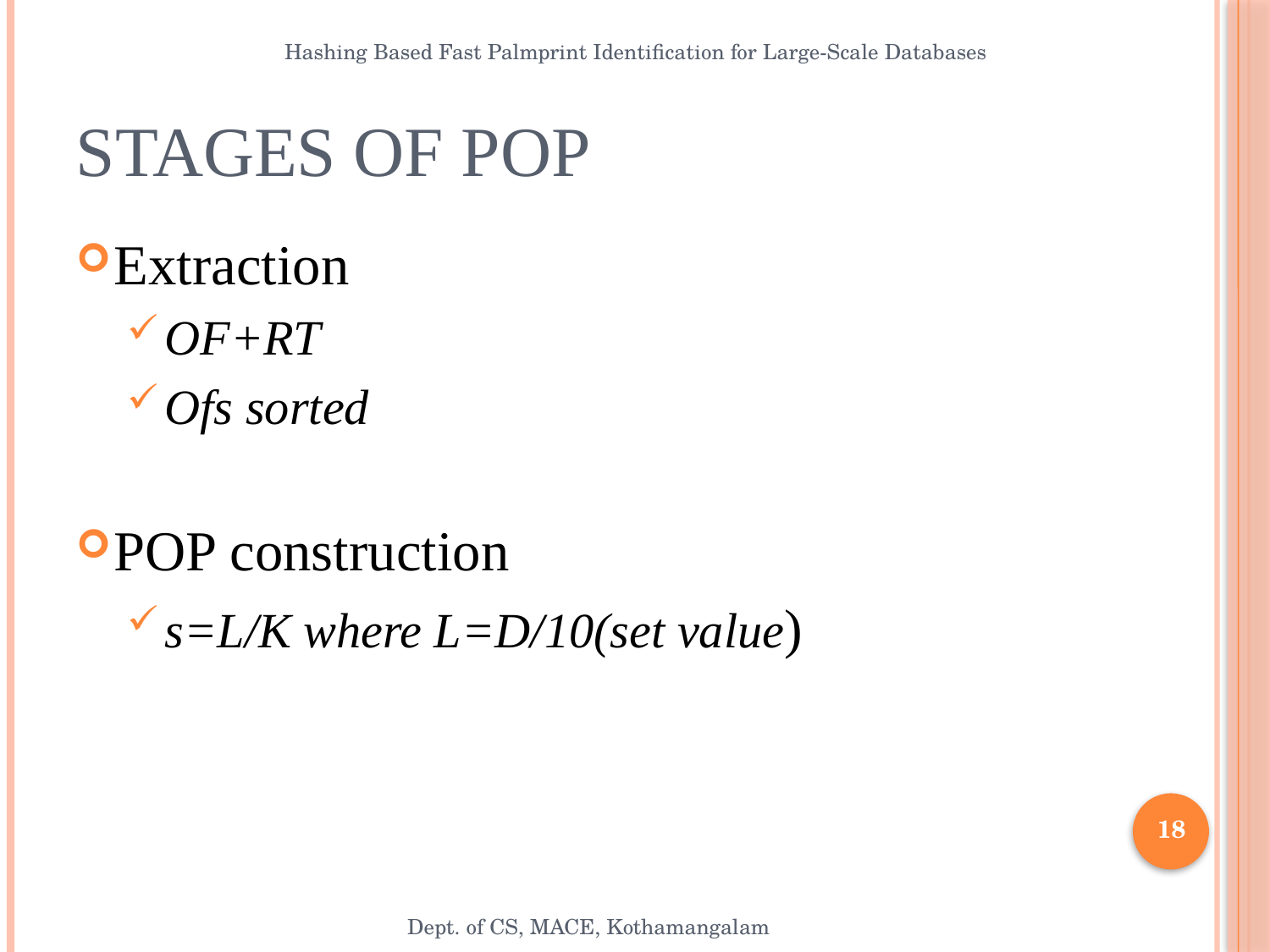

Hashing Based Fast Palmprint Identification for Large-Scale Databases
# Stages of POP
Extraction
OF+RT
Ofs sorted

POP construction
s=L/K where L=D/10(set value)

18
Dept. of CS, MACE, Kothamangalam